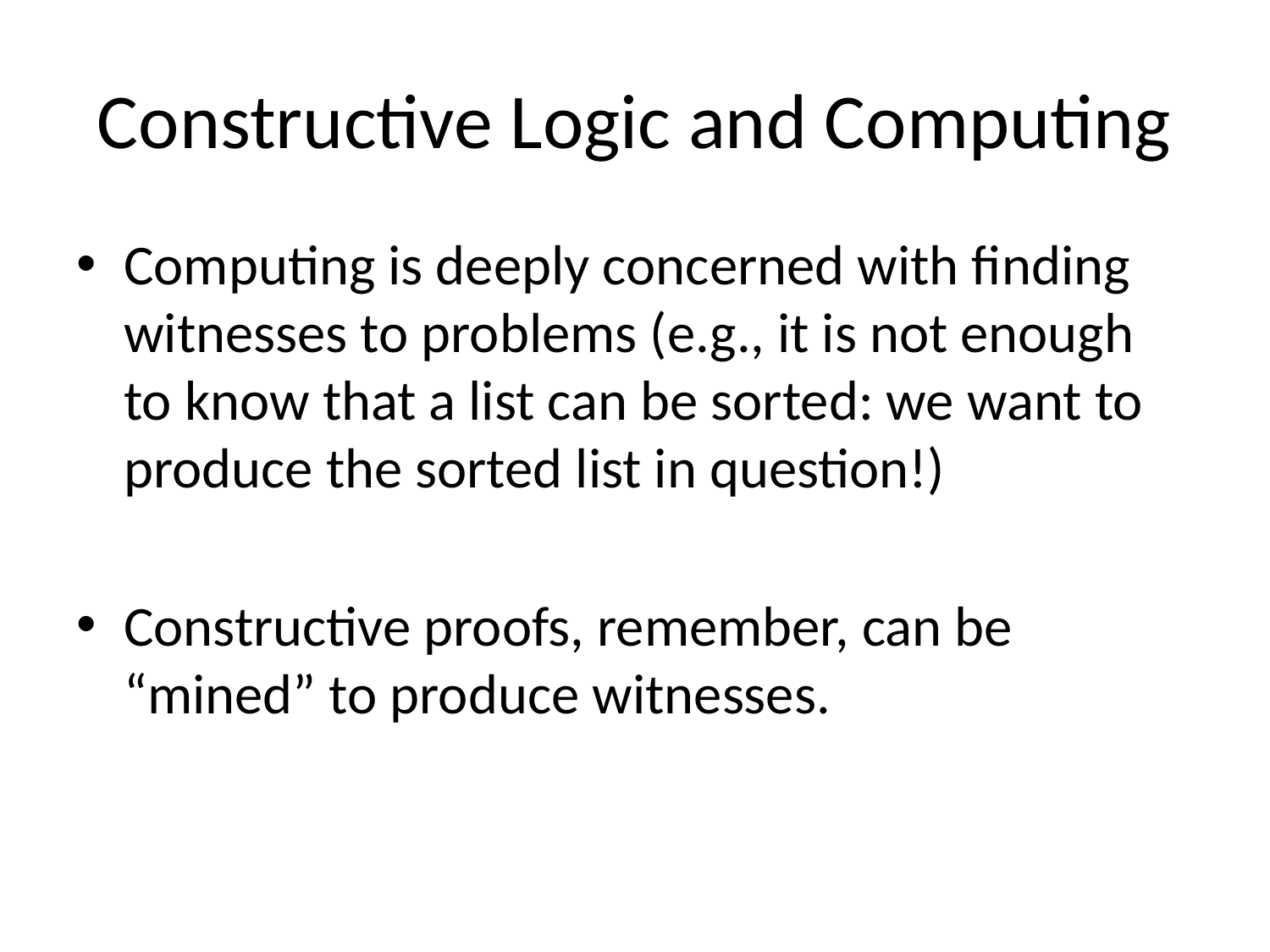

# Constructive Logic and Computing
Computing is deeply concerned with finding witnesses to problems (e.g., it is not enough to know that a list can be sorted: we want to produce the sorted list in question!)

Constructive proofs, remember, can be “mined” to produce witnesses.